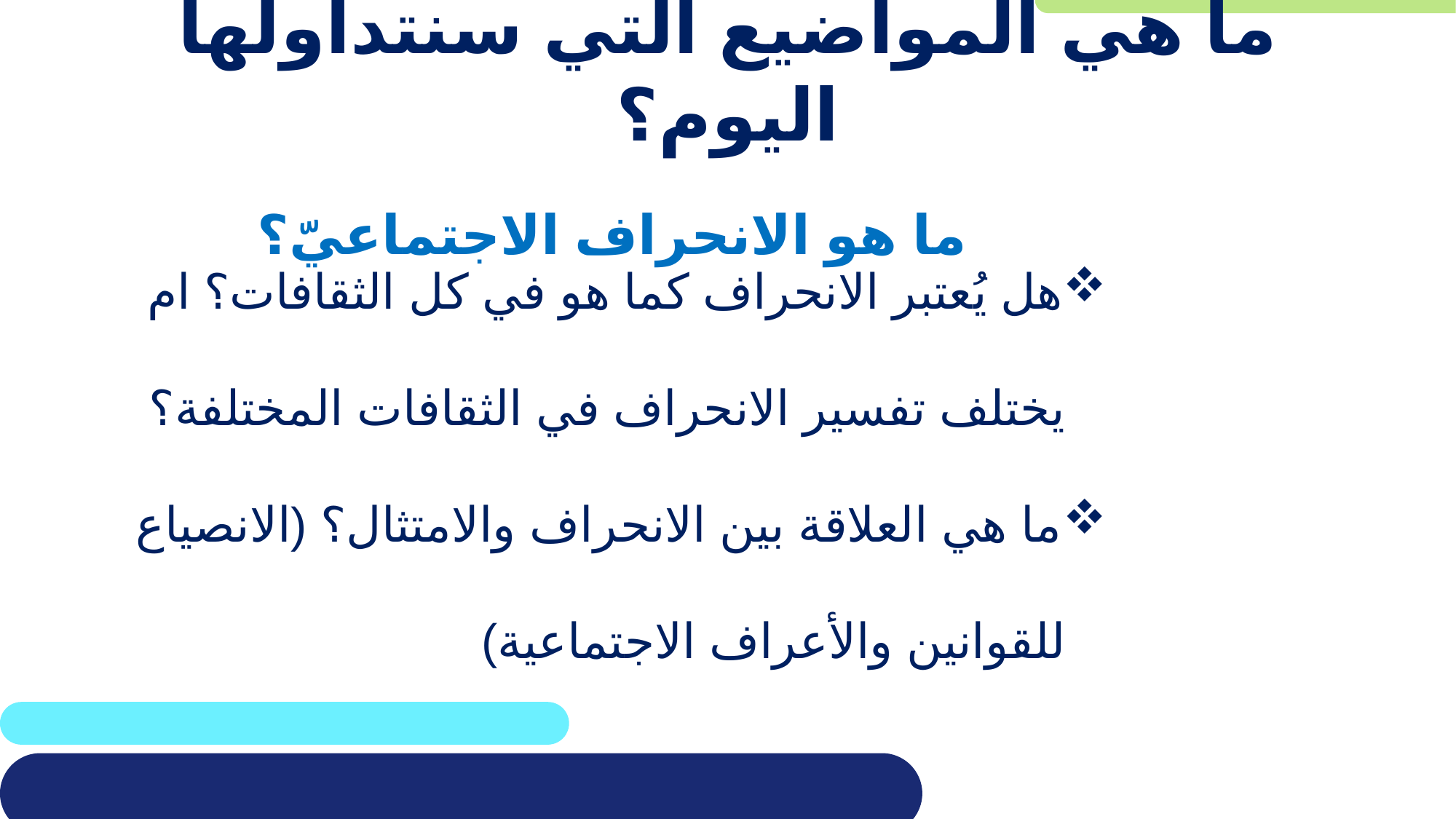

# ما هي المواضيع التي سنتداولها اليوم؟

هل يُعتبر الانحراف كما هو في كل الثقافات؟ ام يختلف تفسير الانحراف في الثقافات المختلفة؟
ما هي العلاقة بين الانحراف والامتثال؟ (الانصياع للقوانين والأعراف الاجتماعية)
ما هو الانحراف الاجتماعيّ؟